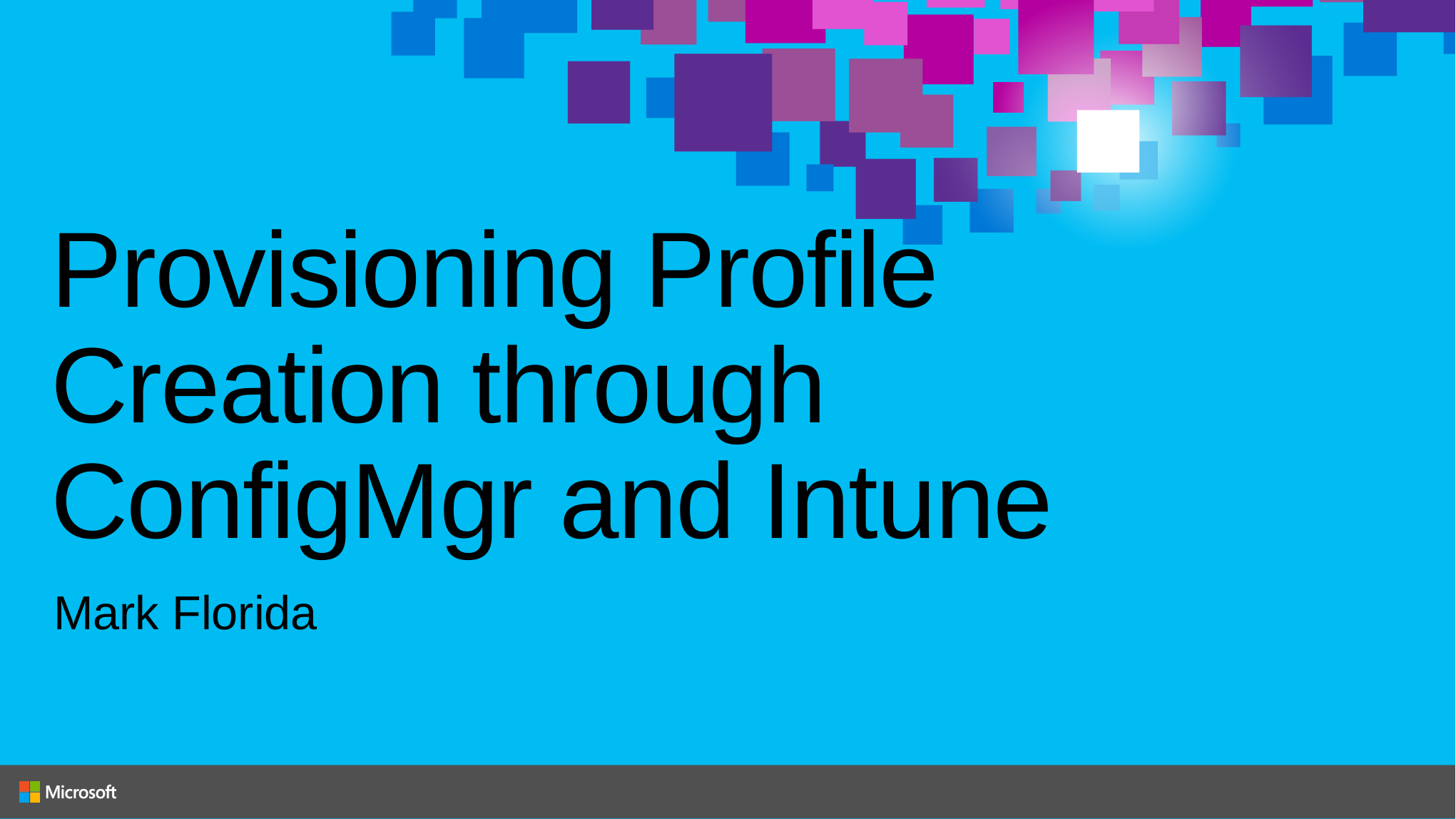

# Provisioning Profile Creation through ConfigMgr and Intune
Mark Florida